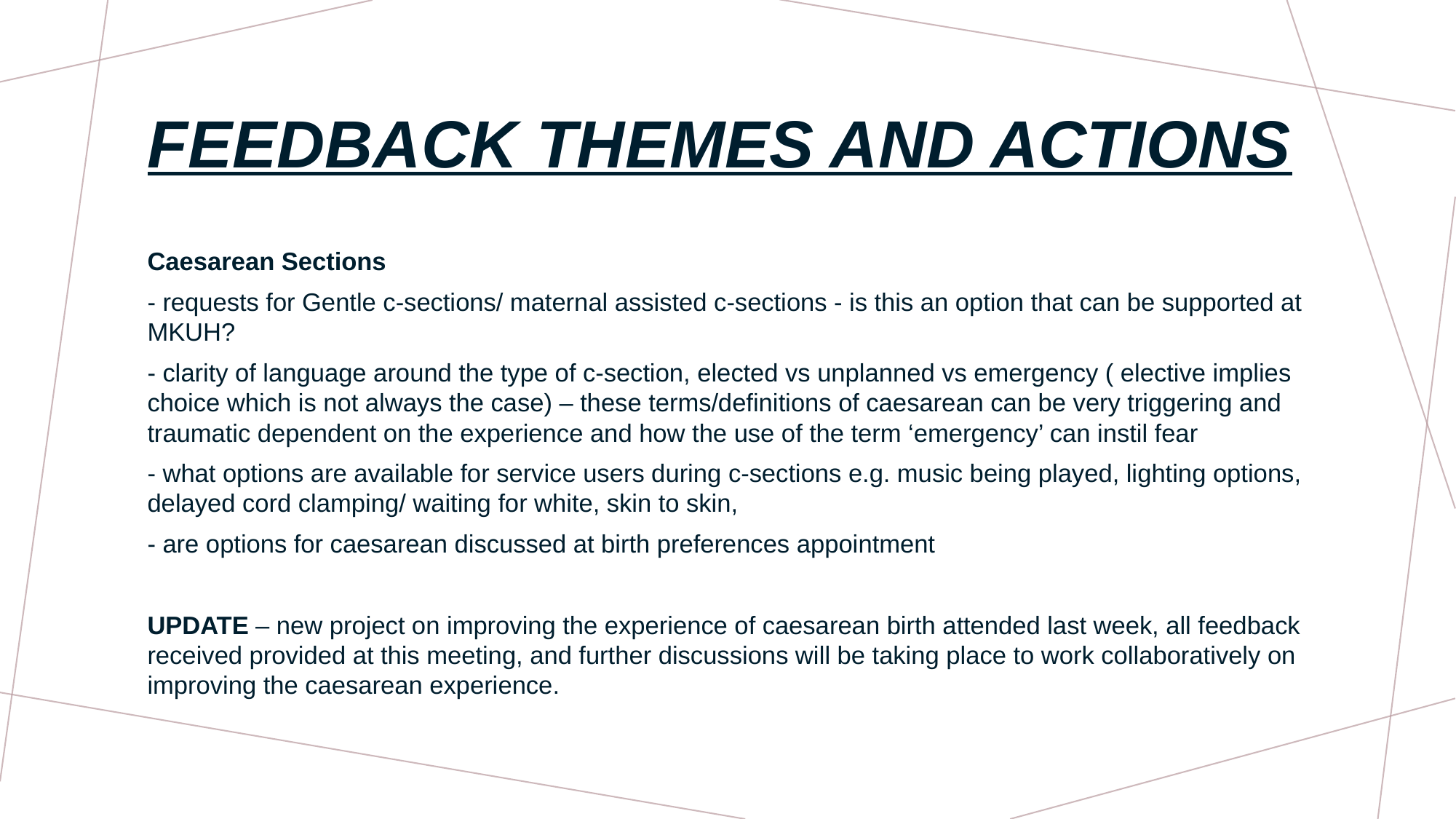

# Feedback Themes and Actions
Caesarean Sections
- requests for Gentle c-sections/ maternal assisted c-sections - is this an option that can be supported at MKUH?
- clarity of language around the type of c-section, elected vs unplanned vs emergency ( elective implies choice which is not always the case) – these terms/definitions of caesarean can be very triggering and traumatic dependent on the experience and how the use of the term ‘emergency’ can instil fear
- what options are available for service users during c-sections e.g. music being played, lighting options, delayed cord clamping/ waiting for white, skin to skin,
- are options for caesarean discussed at birth preferences appointment

UPDATE – new project on improving the experience of caesarean birth attended last week, all feedback received provided at this meeting, and further discussions will be taking place to work collaboratively on improving the caesarean experience.